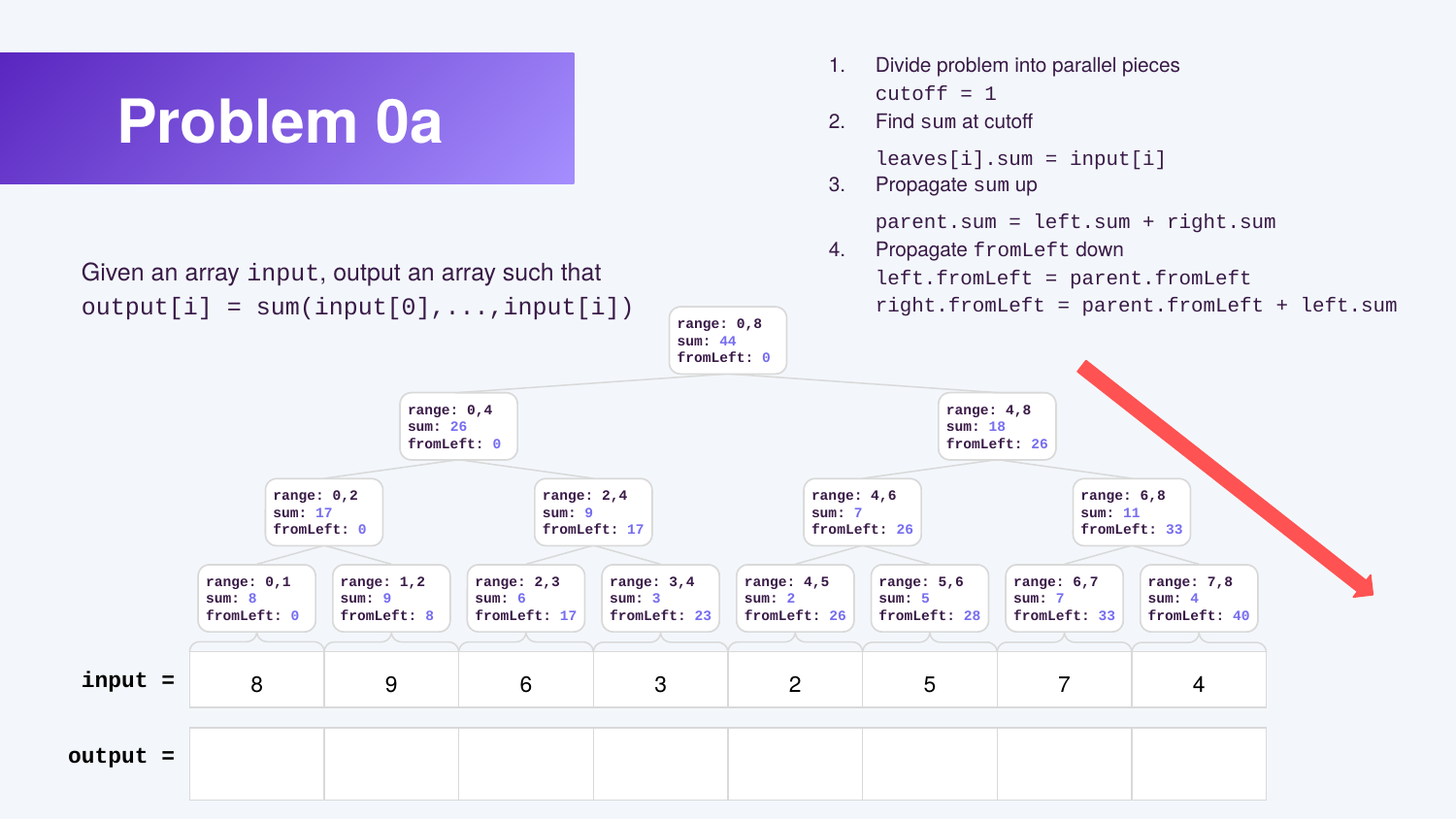

Divide problem into parallel pieces
cutoff = 1
Problem 0a
Find sum at cutoff
leaves[i].sum = input[i]
Propagate sum up
parent.sum = left.sum + right.sum
Propagate fromLeft down
left.fromLeft = parent.fromLeft
right.fromLeft = parent.fromLeft + left.sum
Given an array input, output an array such that
output[i] = sum(input[0],...,input[i])
range: 0,8
sum: 44
fromLeft:
range: 0,8
sum: 44
fromLeft: 0
range: 4,8
sum: 18
fromLeft:
range: 4,8
sum: 18
fromLeft: 26
range: 0,4
sum: 26
fromLeft:
range: 0,4
sum: 26
fromLeft: 0

range: 6,8
sum: 11
fromLeft:
range: 6,8
sum: 11
fromLeft: 33
range: 2,4
sum: 9
fromLeft:
range: 2,4
sum: 9
fromLeft: 17
range: 4,6
sum: 7
fromLeft:
range: 4,6
sum: 7
fromLeft: 26
range: 0,2
sum: 17
fromLeft:
range: 0,2
sum: 17
fromLeft: 0
range: 6,7
sum: 7
fromLeft:
range: 6,7
sum: 7
fromLeft: 33
range: 7,8
sum: 4
fromLeft:
range: 7,8
sum: 4
fromLeft: 40
range: 2,3
sum: 6
fromLeft:
range: 2,3
sum: 6
fromLeft: 17
range: 3,4
sum: 3
fromLeft:
range: 3,4
sum: 3
fromLeft: 23
range: 4,5
sum: 2
fromLeft:
range: 4,5
sum: 2
fromLeft: 26
range: 5,6
sum: 5
fromLeft:
range: 5,6
sum: 5
fromLeft: 28
range: 0,1
sum: 8
fromLeft:
range: 0,1
sum: 8
fromLeft: 0
range: 1,2
sum: 9
fromLeft:
range: 1,2
sum: 9
fromLeft: 8

input =
| 8 |
| --- |
| 9 |
| --- |
| 6 |
| --- |
| 3 |
| --- |
| 2 |
| --- |
| 5 |
| --- |
| 7 |
| --- |
| 4 |
| --- |
output =
|  |
| --- |
|  |
| --- |
|  |
| --- |
|  |
| --- |
|  |
| --- |
|  |
| --- |
|  |
| --- |
|  |
| --- |